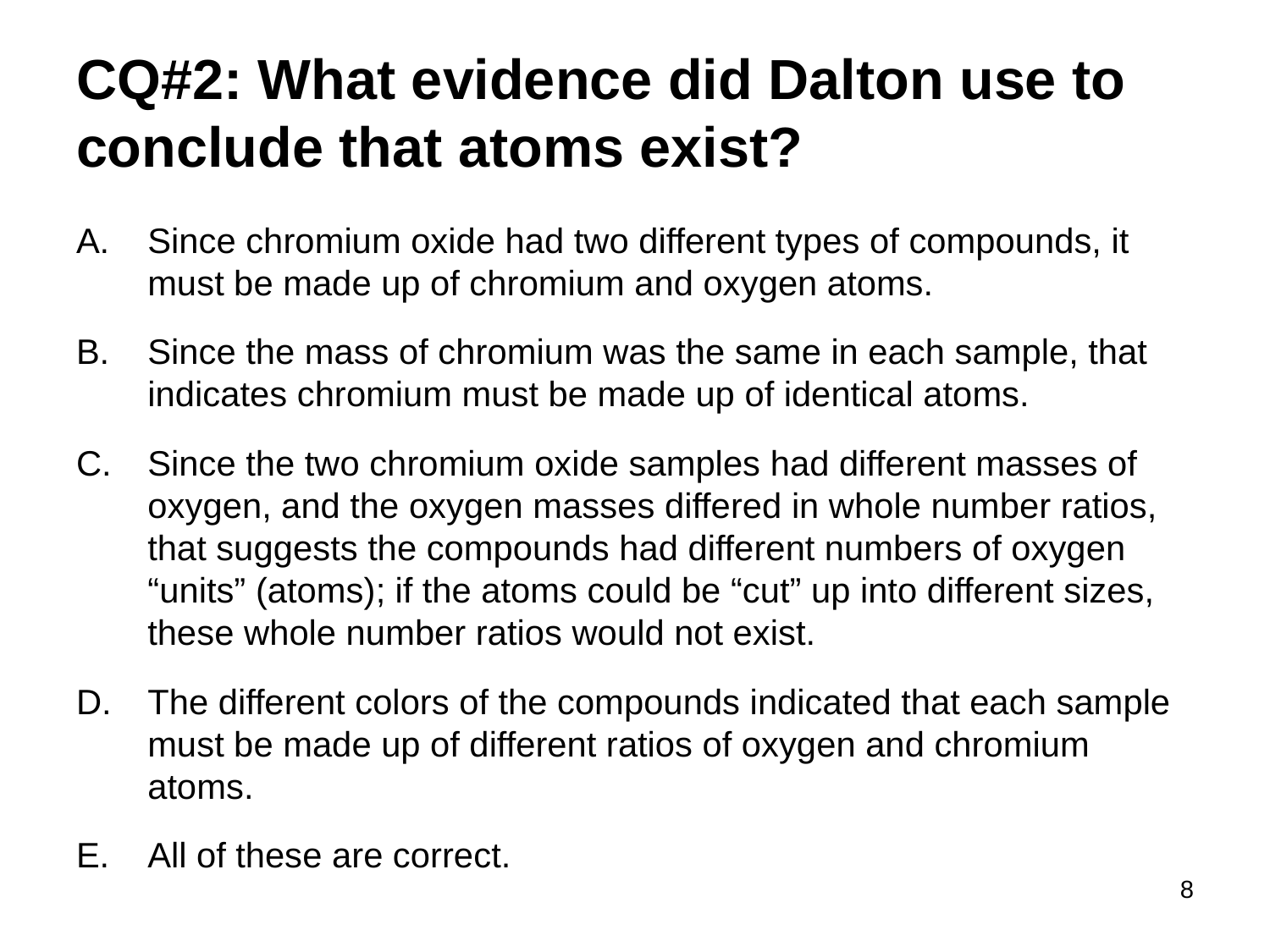

# CQ#2: What evidence did Dalton use to conclude that atoms exist?
Since chromium oxide had two different types of compounds, it must be made up of chromium and oxygen atoms.

Since the mass of chromium was the same in each sample, that indicates chromium must be made up of identical atoms.

Since the two chromium oxide samples had different masses of oxygen, and the oxygen masses differed in whole number ratios, that suggests the compounds had different numbers of oxygen “units” (atoms); if the atoms could be “cut” up into different sizes, these whole number ratios would not exist.

The different colors of the compounds indicated that each sample must be made up of different ratios of oxygen and chromium atoms.

All of these are correct.
8